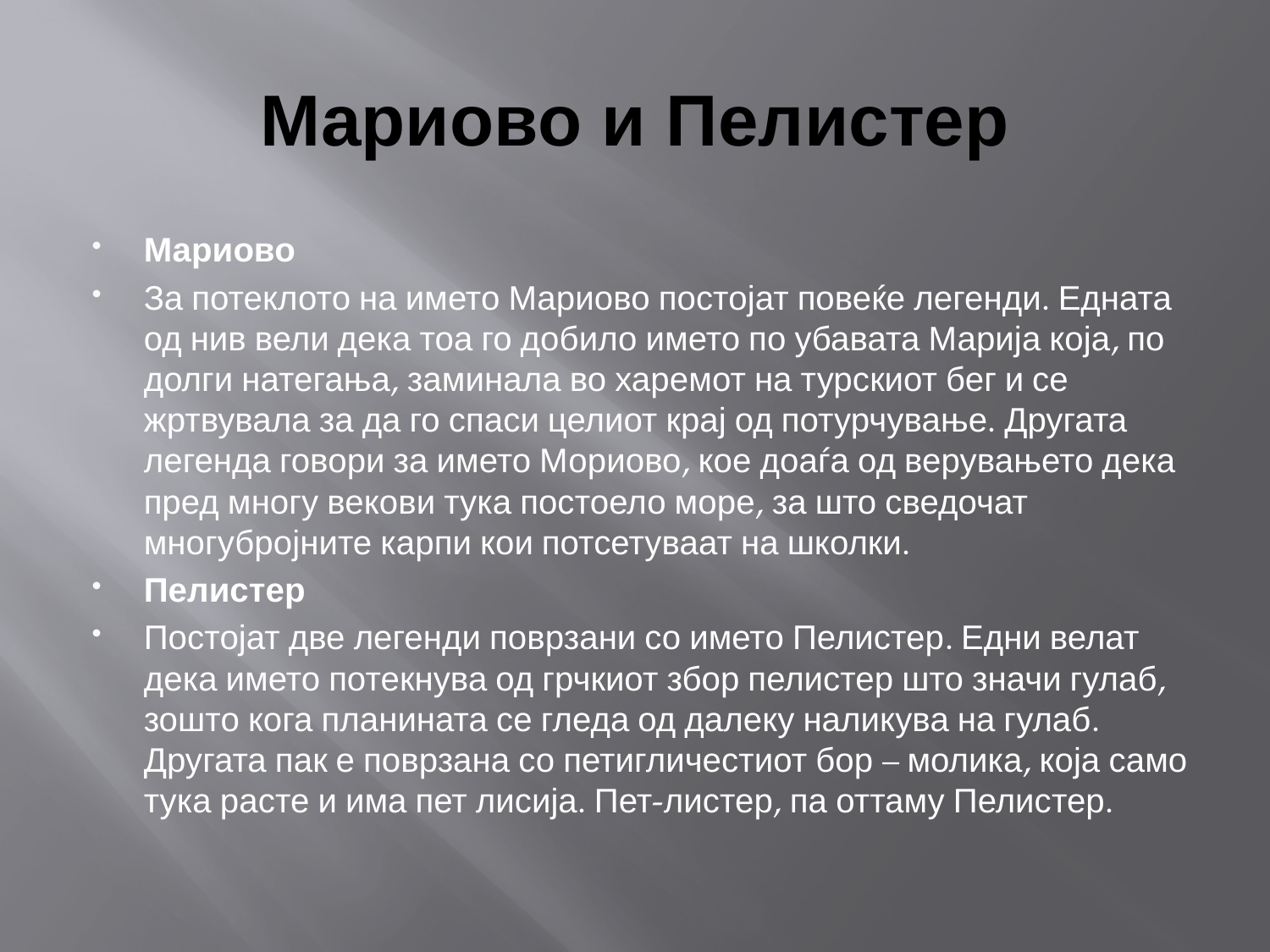

# Мариово и Пелистер
Мариово
За потеклото на името Мариово постојат повеќе легенди. Едната од нив вели дека тоа го добило името по убавата Марија која, по долги натегања, заминала во харемот на турскиот бег и се жртвувала за да го спаси целиот крај од потурчување. Другата легенда говори за името Мориово, кое доаѓа од верувањето дека пред многу векови тука постоело море, за што сведочат многубројните карпи кои потсетуваат на школки.
Пелистер
Постојат две легенди поврзани со името Пелистер. Едни велат дека името потекнува од грчкиот збор пелистер што значи гулаб, зошто кога планината се гледа од далеку наликува на гулаб. Другата пак е поврзана со петигличестиот бор – молика, која само тука расте и има пет лисија. Пет-листер, па оттаму Пелистер.